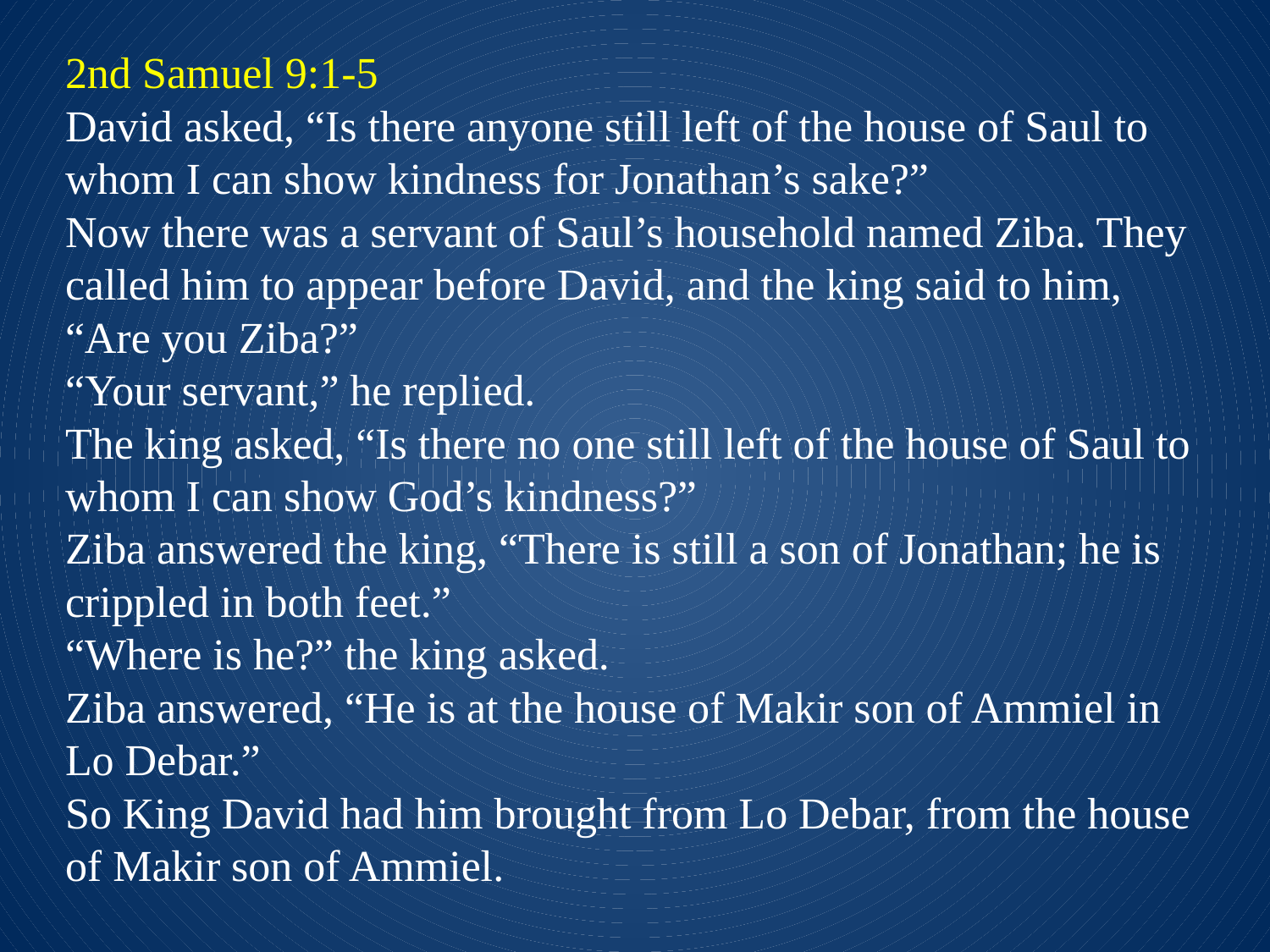

2nd Samuel 9:1-5
David asked, “Is there anyone still left of the house of Saul to whom I can show kindness for Jonathan’s sake?”
Now there was a servant of Saul’s household named Ziba. They called him to appear before David, and the king said to him, “Are you Ziba?”
“Your servant,” he replied.
The king asked, “Is there no one still left of the house of Saul to whom I can show God’s kindness?”
Ziba answered the king, “There is still a son of Jonathan; he is crippled in both feet.”
“Where is he?” the king asked.
Ziba answered, “He is at the house of Makir son of Ammiel in Lo Debar.”
So King David had him brought from Lo Debar, from the house of Makir son of Ammiel.